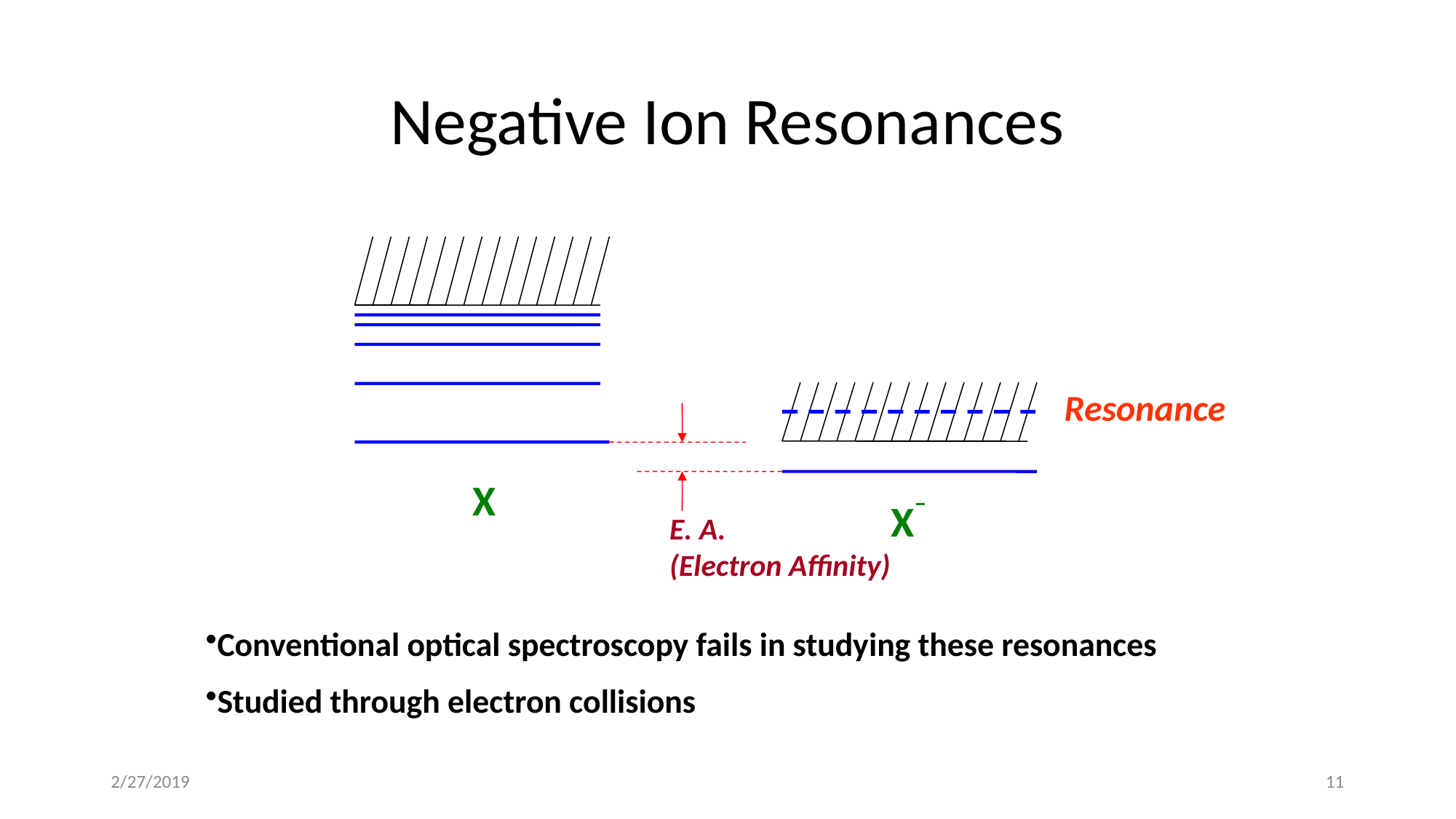

# Negative Ion Resonances

Resonance

X–

E. A.
(Electron Affinity)

X
Conventional optical spectroscopy fails in studying these resonances
Studied through electron collisions
2/27/2019
11